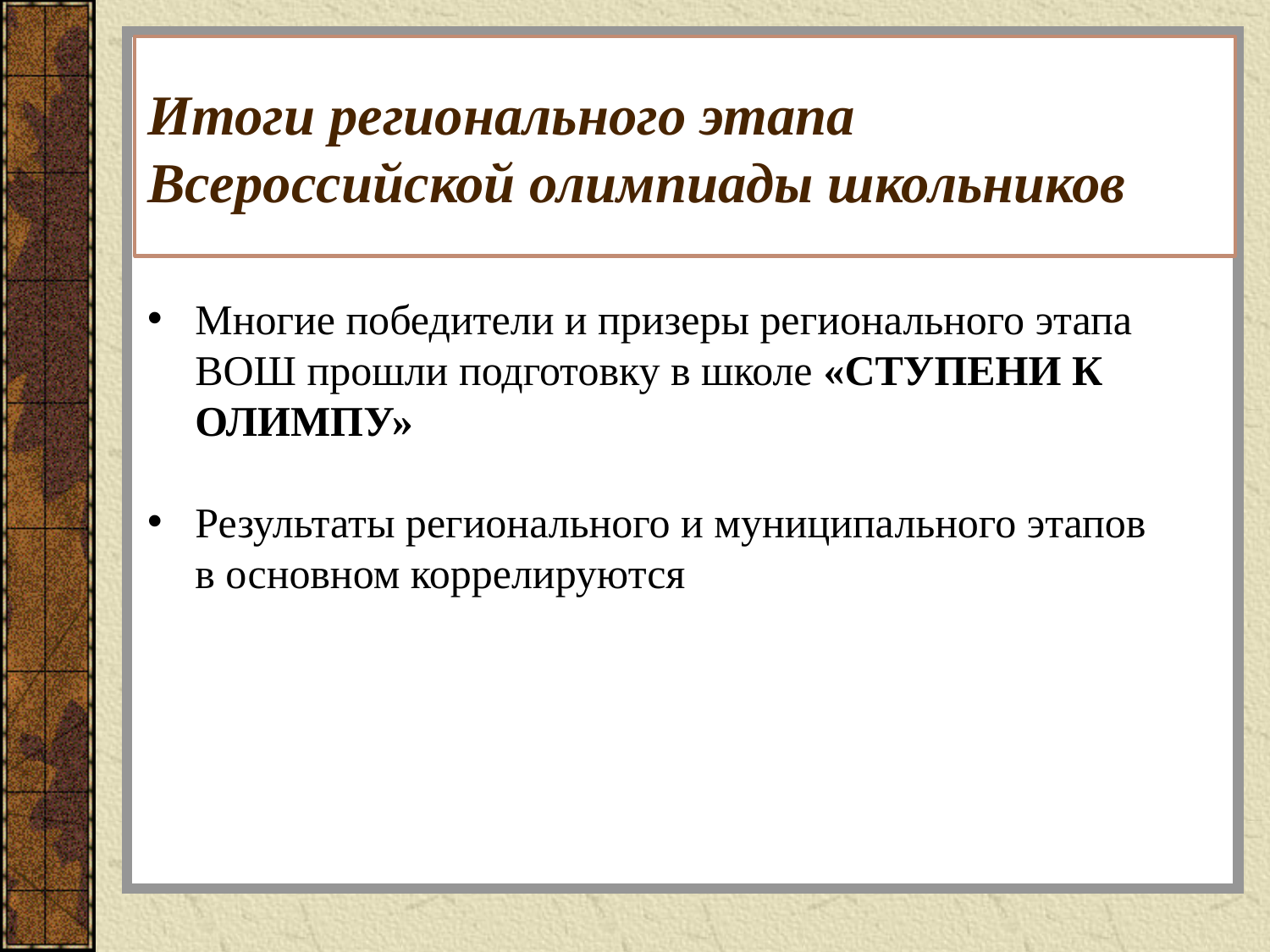

# Итоги регионального этапа Всероссийской олимпиады школьников

Многие победители и призеры регионального этапа ВОШ прошли подготовку в школе «СТУПЕНИ К ОЛИМПУ»

Результаты регионального и муниципального этапов в основном коррелируются